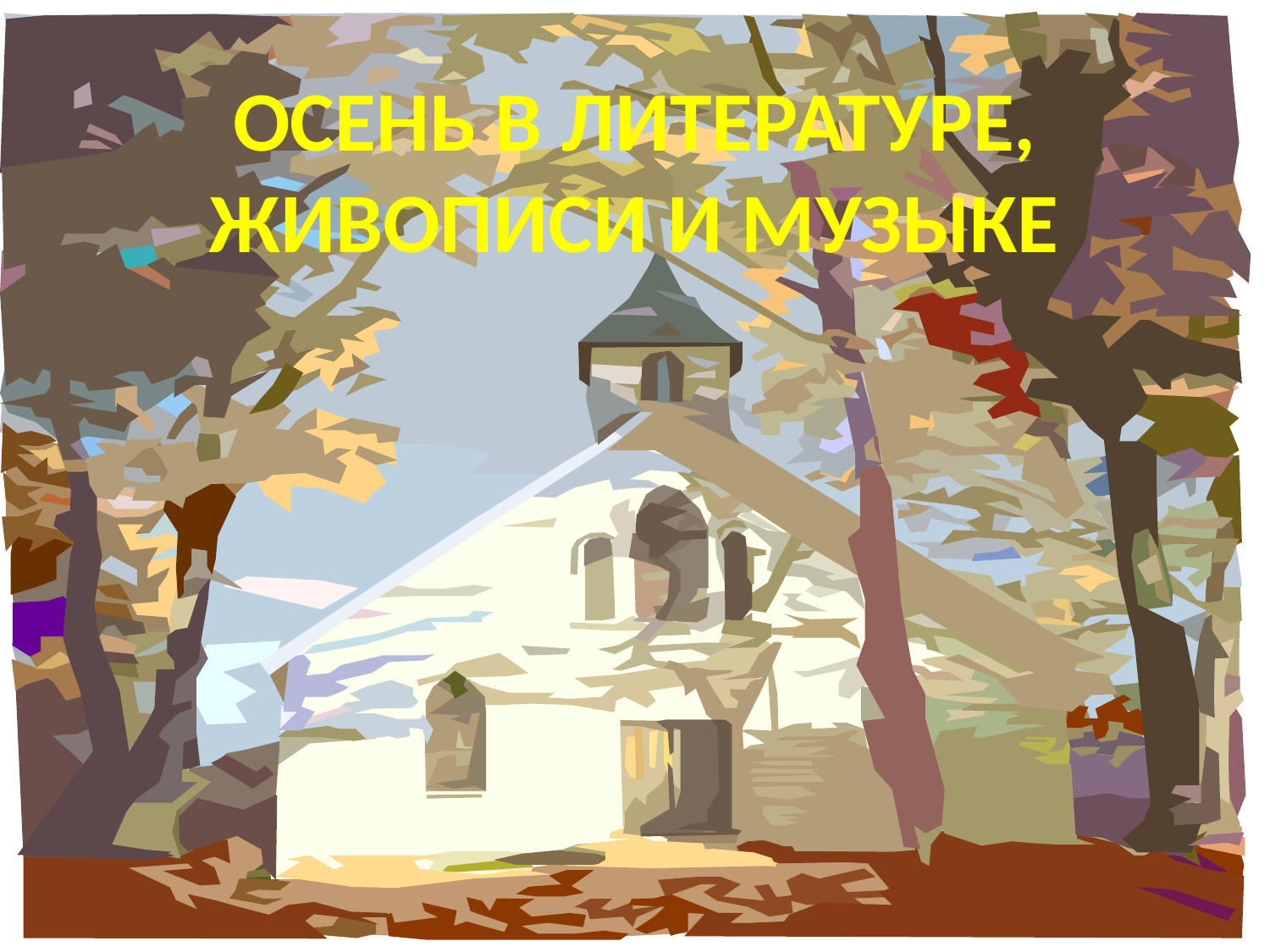

# ОСЕНЬ В ЛИТЕРАТУРЕ, ЖИВОПИСИ И МУЗЫКЕ